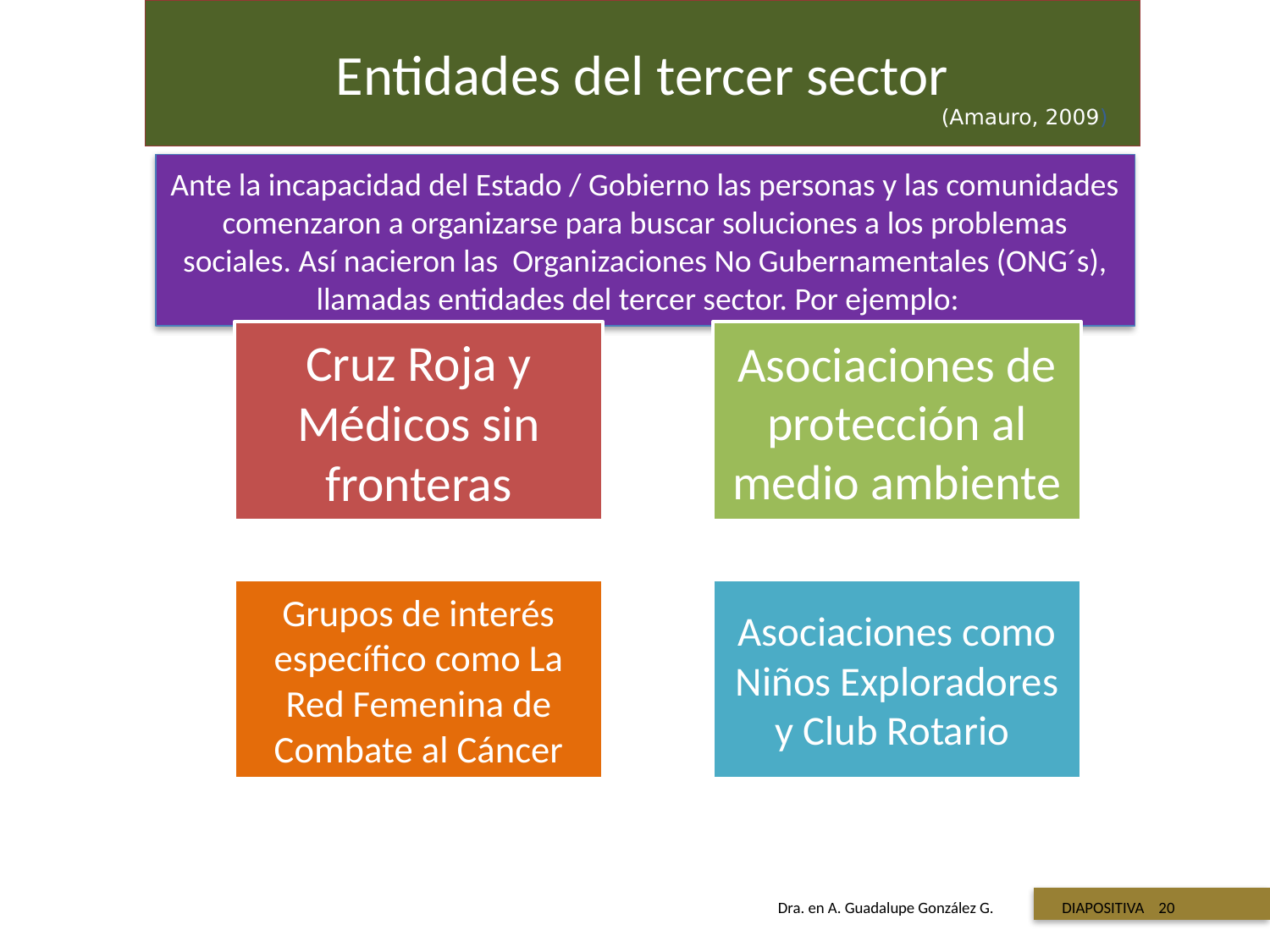

# Entidades del tercer sector
(Amauro, 2009)
Ante la incapacidad del Estado / Gobierno las personas y las comunidades comenzaron a organizarse para buscar soluciones a los problemas sociales. Así nacieron las  Organizaciones No Gubernamentales (ONG´s), llamadas entidades del tercer sector. Por ejemplo:
Cruz Roja y Médicos sin fronteras
Asociaciones de protección al medio ambiente
Grupos de interés específico como La Red Femenina de Combate al Cáncer
Asociaciones como Niños Exploradores y Club Rotario

Dra. en A. Guadalupe González G.                   DIAPOSITIVA    20